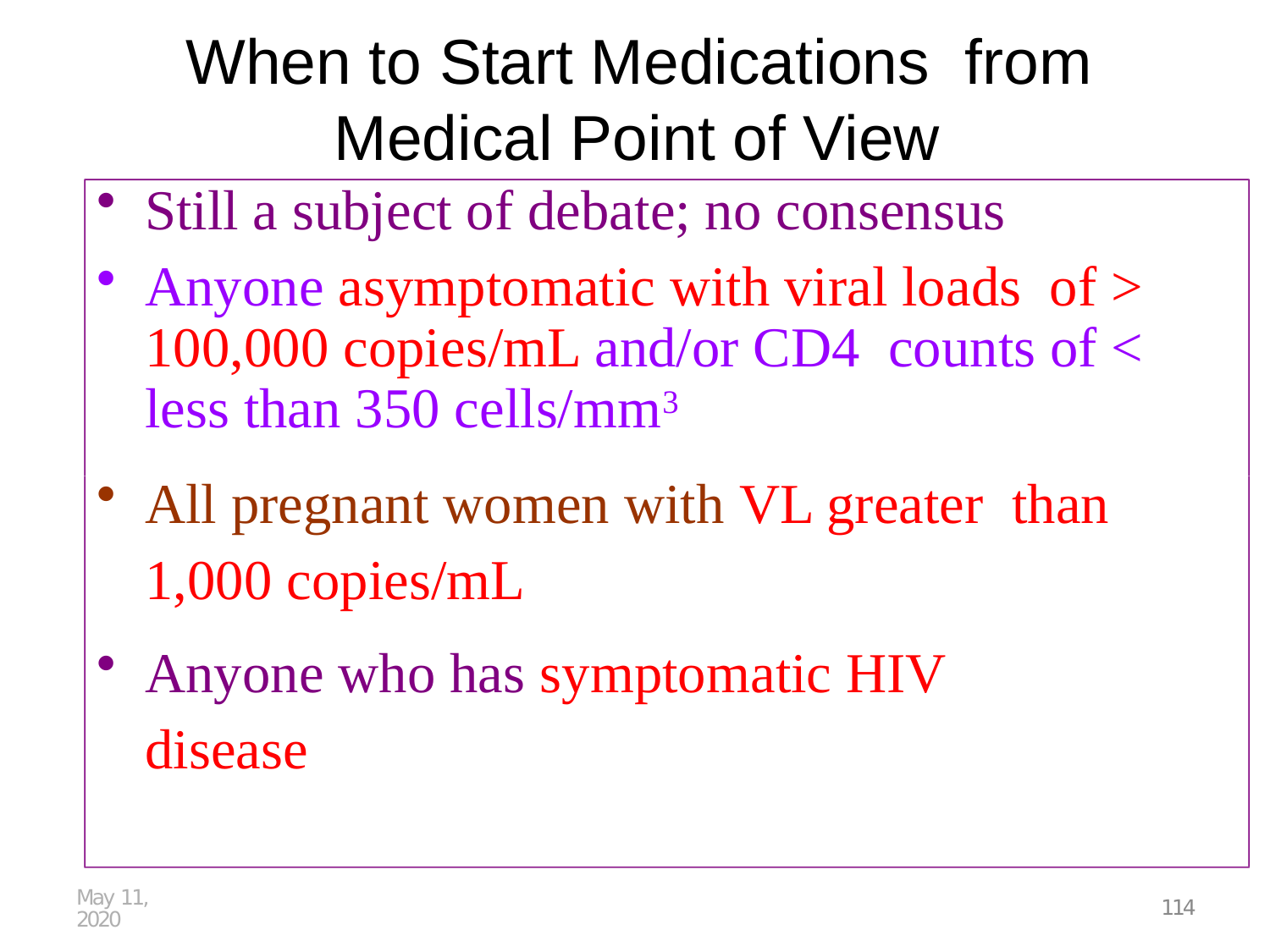

# When to Start Medications  from Medical Point of View
Still a subject of debate; no consensus
Anyone asymptomatic with viral loads  of > 100,000 copies/mL and/or CD4  counts of < less than 350 cells/mm3
All pregnant women with VL greater  than 1,000 copies/mL
Anyone who has symptomatic HIV  disease

May 11, 2020
114